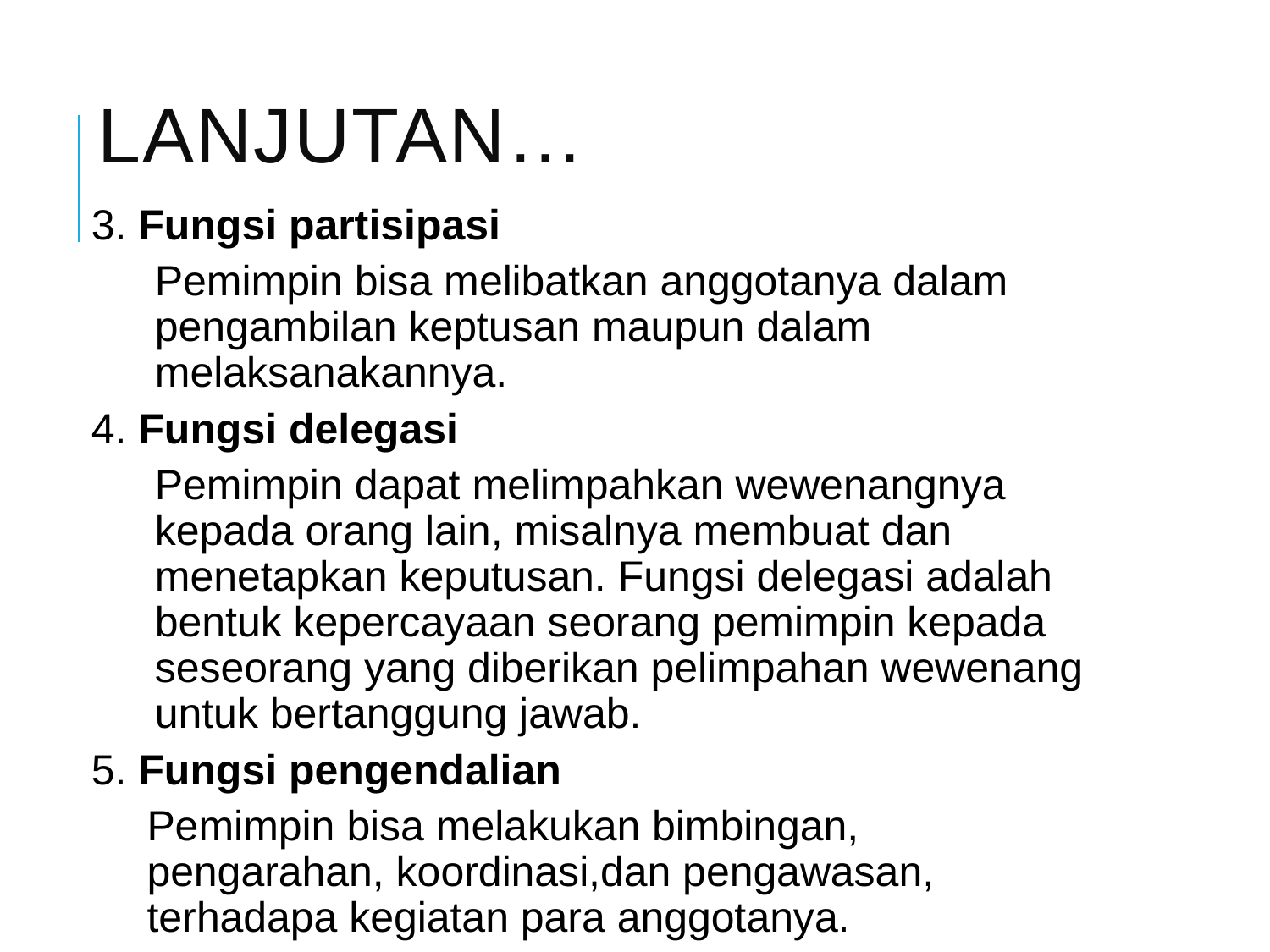

# Lanjutan…
3. Fungsi partisipasi
Pemimpin bisa melibatkan anggotanya dalam pengambilan keptusan maupun dalam melaksanakannya.
4. Fungsi delegasi
Pemimpin dapat melimpahkan wewenangnya kepada orang lain, misalnya membuat dan menetapkan keputusan. Fungsi delegasi adalah bentuk kepercayaan seorang pemimpin kepada seseorang yang diberikan pelimpahan wewenang untuk bertanggung jawab.
5. Fungsi pengendalian
Pemimpin bisa melakukan bimbingan, pengarahan, koordinasi,dan pengawasan, terhadapa kegiatan para anggotanya.